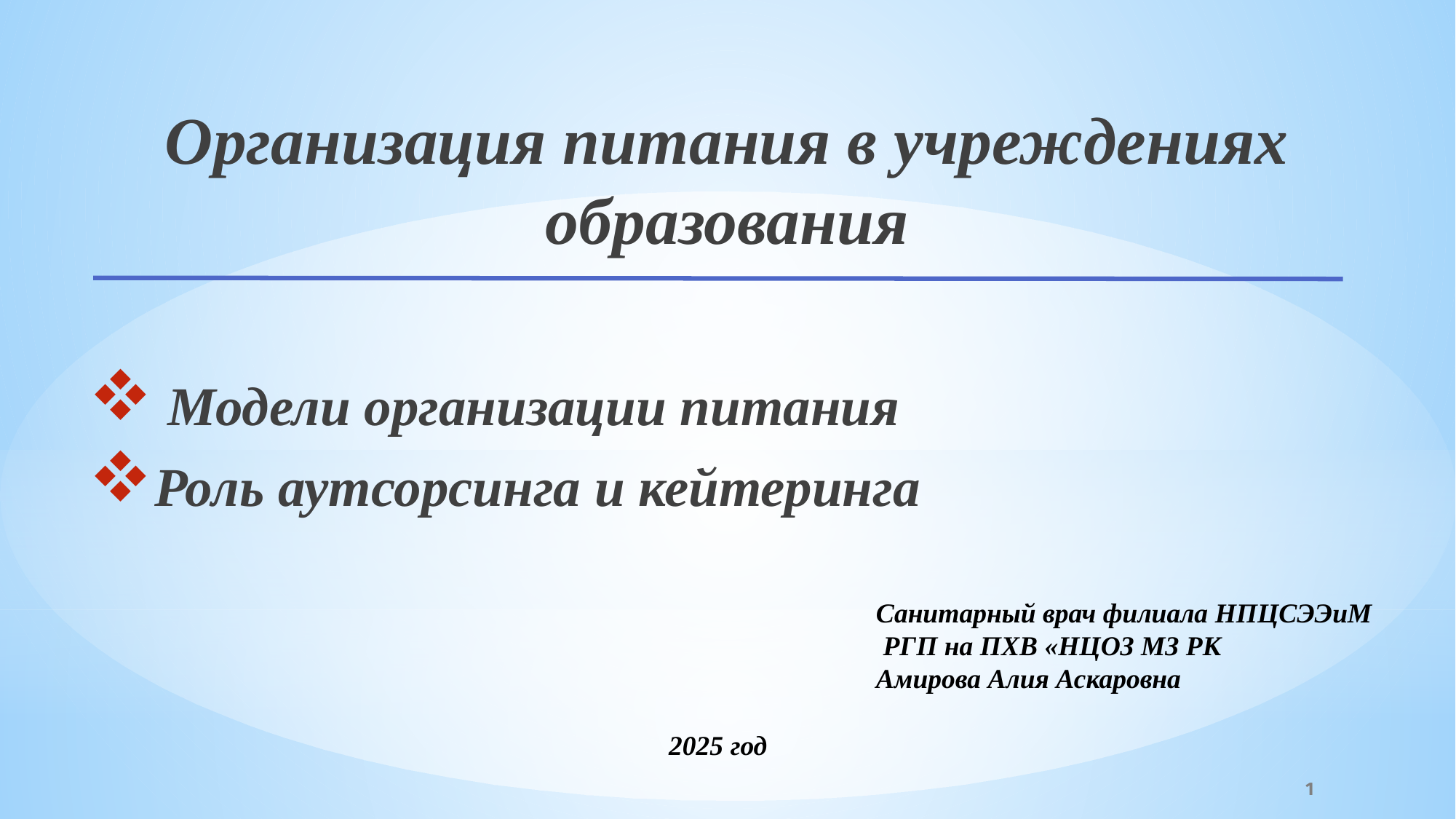

Организация питания в учреждениях образования

 Модели организации питания
Роль аутсорсинга и кейтеринга

#
Санитарный врач филиала НПЦСЭЭиМ
 РГП на ПХВ «НЦОЗ МЗ РК
Амирова Алия Аскаровна
2025 год
1